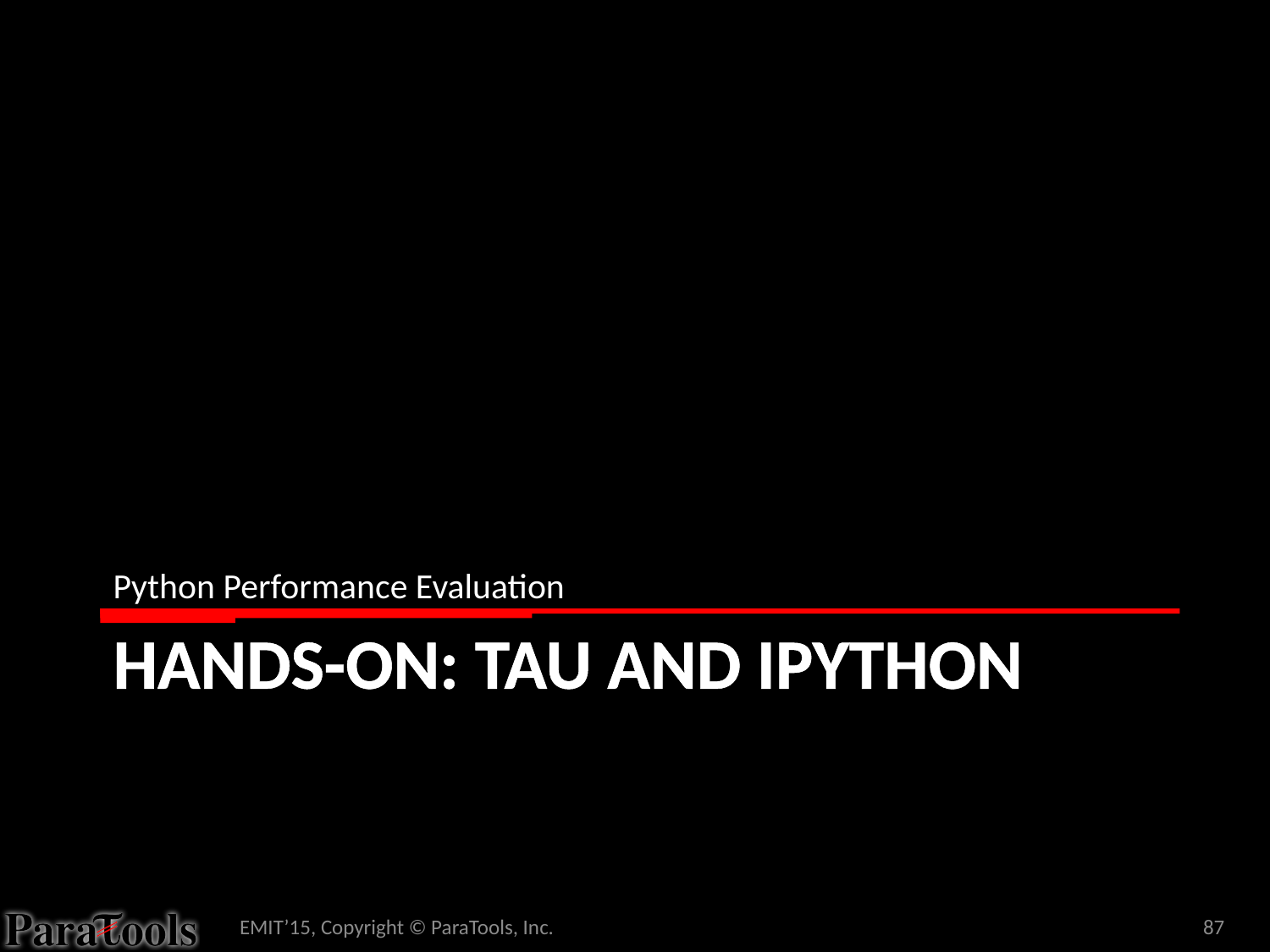

Python Performance Evaluation
# Hands-on: tau and ipython
EMIT’15, Copyright © ParaTools, Inc.
87